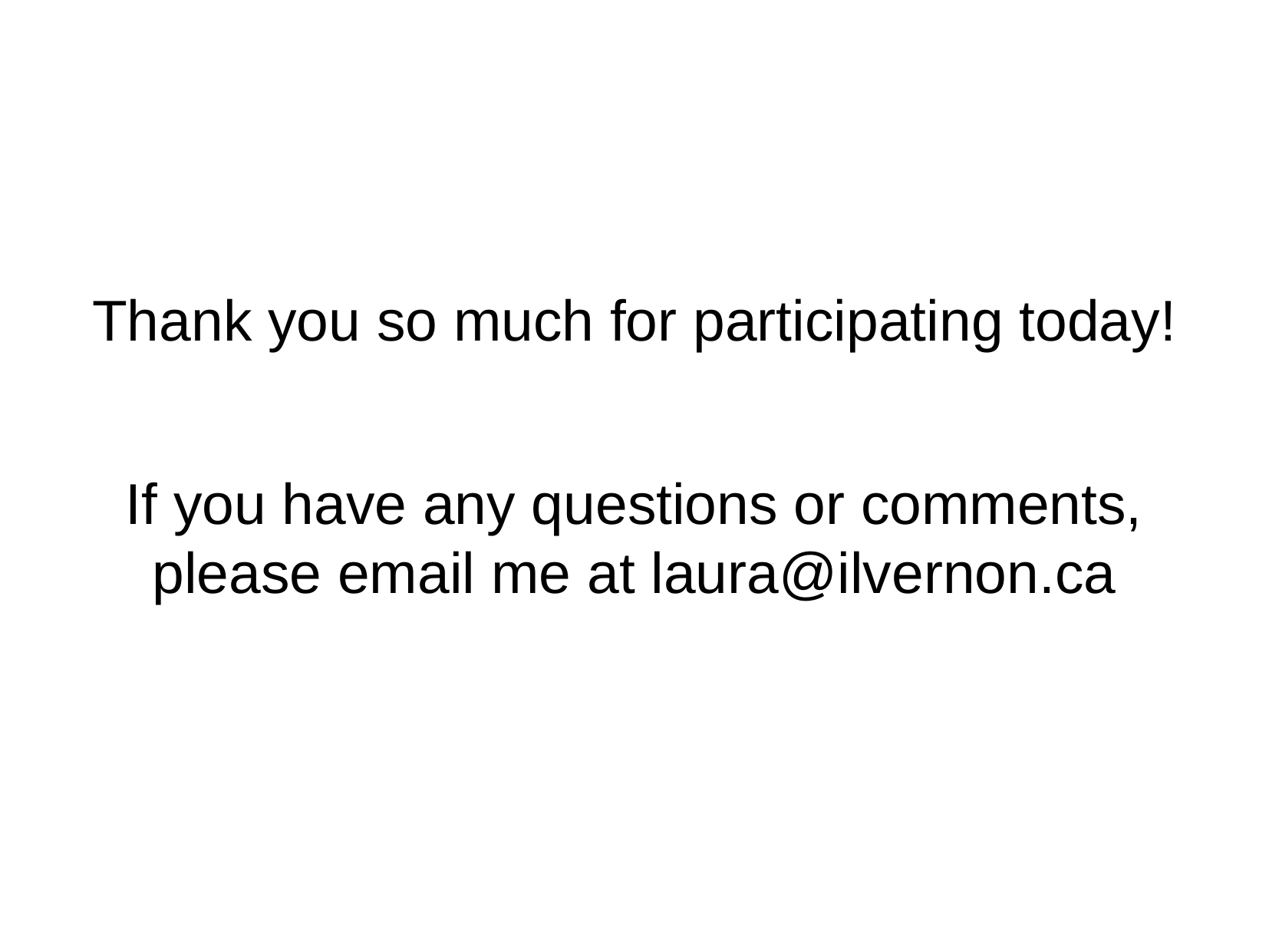

Thank you so much for participating today!

If you have any questions or comments, please email me at laura@ilvernon.ca